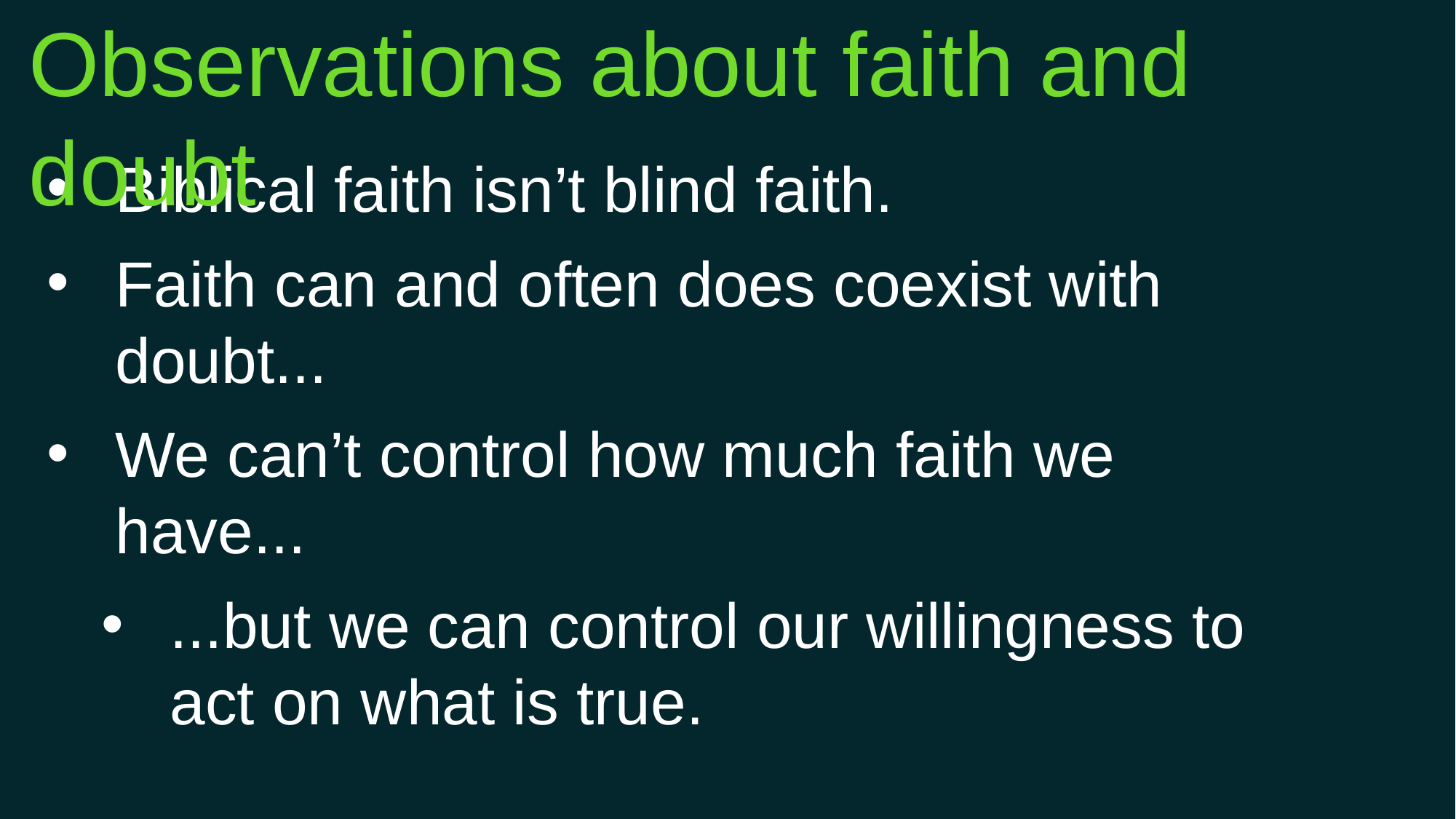

Observations about faith and doubt
Biblical faith isn’t blind faith.
Faith can and often does coexist with doubt...
We can’t control how much faith we have...
...but we can control our willingness to act on what is true.